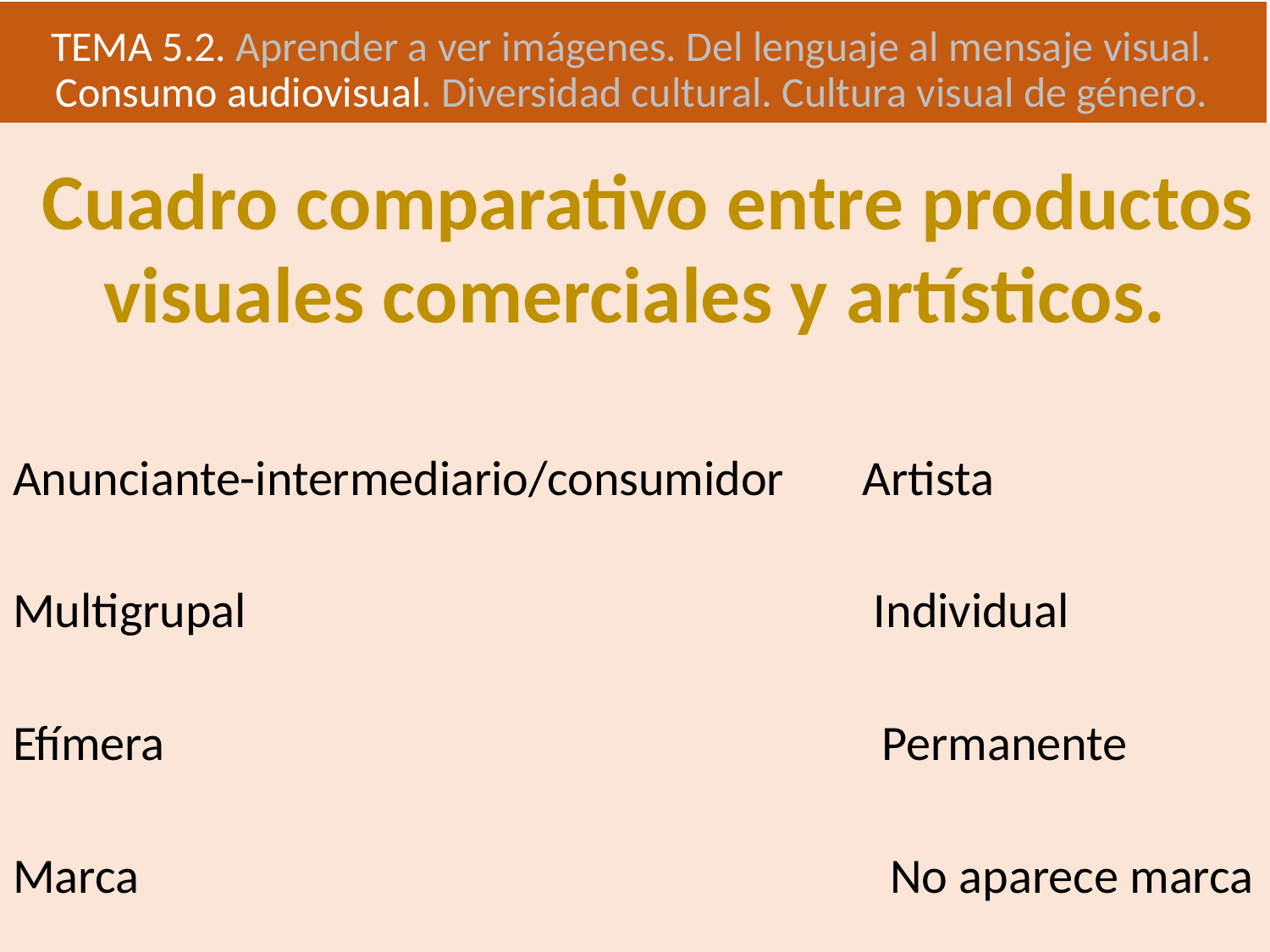

# TEMA 5.2. Aprender a ver imágenes. Del lenguaje al mensaje visual. Consumo audiovisual. Diversidad cultural. Cultura visual de género.
 Cuadro comparativo entre productos visuales comerciales y artísticos.

Anunciante-intermediario/consumidor       Artista

Multigrupal                                                        Individual

Efímera                                                                Permanente

Marca                                                                   No aparece marca